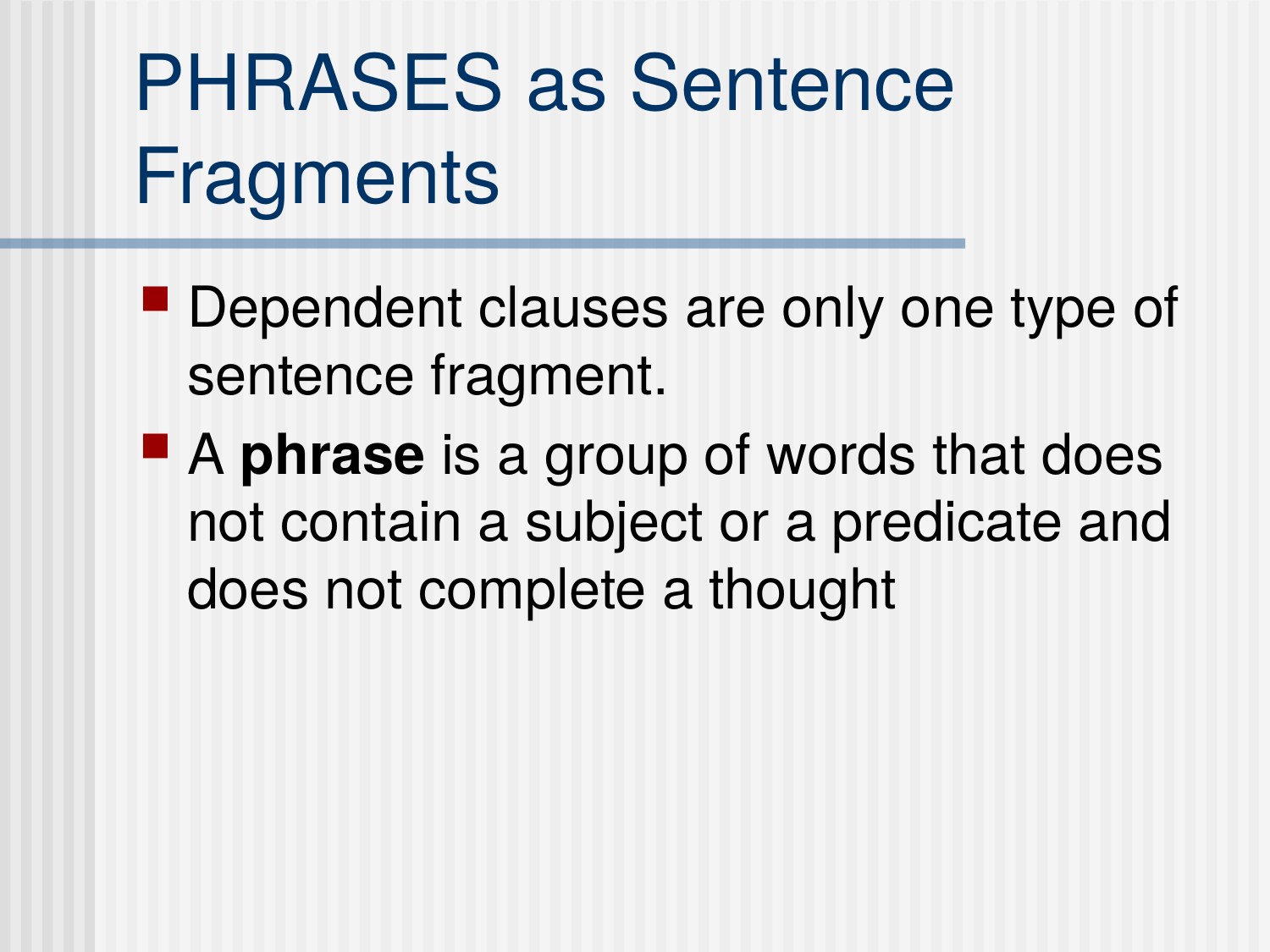

# PHRASES as Sentence Fragments
Dependent clauses are only one type of sentence fragment.
A phrase is a group of words that does not contain a subject or a predicate and does not complete a thought